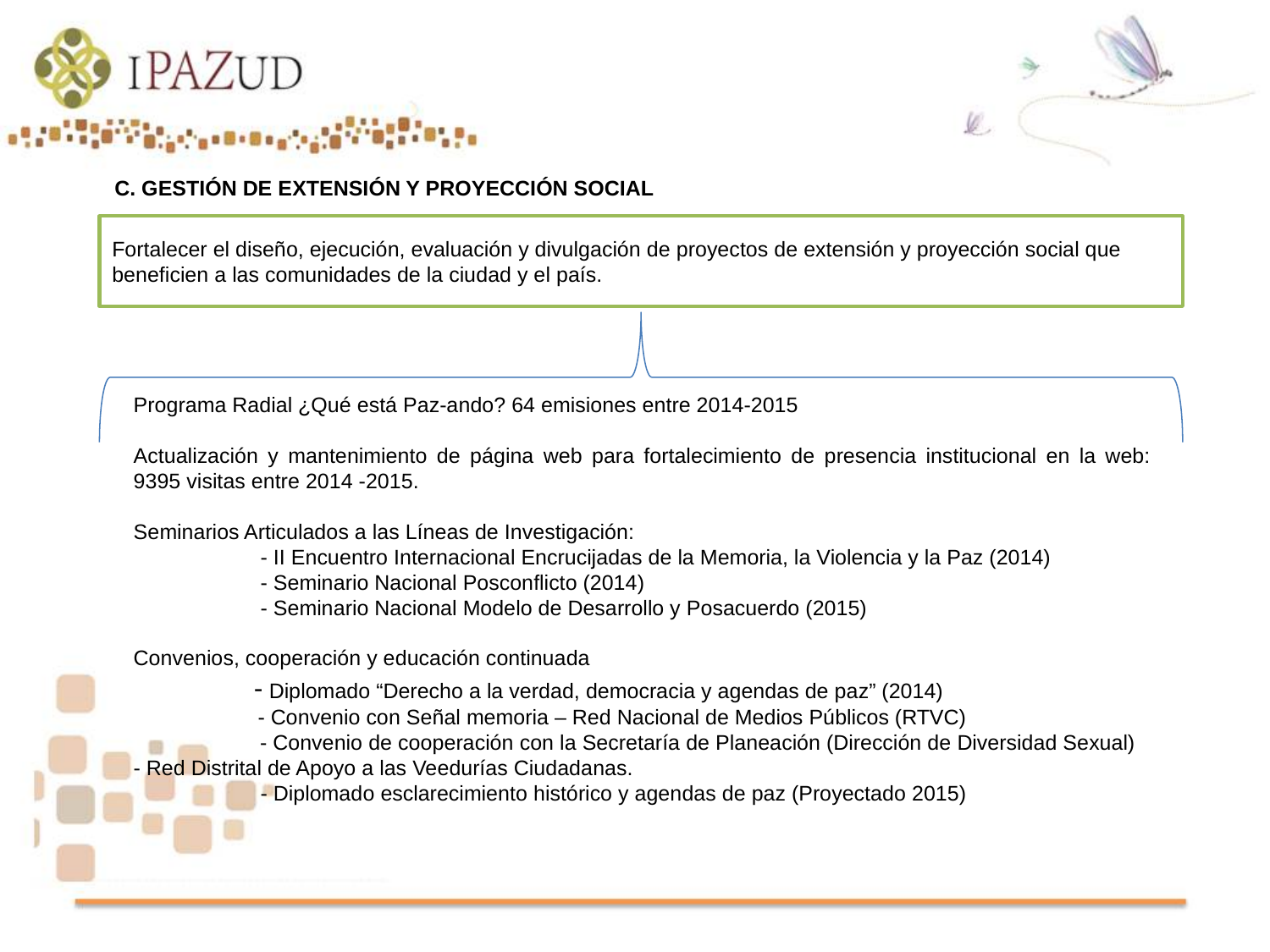

C. GESTIÓN DE EXTENSIÓN Y PROYECCIÓN SOCIAL
Fortalecer el diseño, ejecución, evaluación y divulgación de proyectos de extensión y proyección social que beneficien a las comunidades de la ciudad y el país.
Programa Radial ¿Qué está Paz-ando? 64 emisiones entre 2014-2015

Actualización y mantenimiento de página web para fortalecimiento de presencia institucional en la web: 9395 visitas entre 2014 -2015.

Seminarios Articulados a las Líneas de Investigación:
	- II Encuentro Internacional Encrucijadas de la Memoria, la Violencia y la Paz (2014)
	- Seminario Nacional Posconflicto (2014)
	- Seminario Nacional Modelo de Desarrollo y Posacuerdo (2015)

Convenios, cooperación y educación continuada
                   - Diplomado “Derecho a la verdad, democracia y agendas de paz” (2014)
                     - Convenio con Señal memoria – Red Nacional de Medios Públicos (RTVC)
                     - Convenio de cooperación con la Secretaría de Planeación (Dirección de Diversidad Sexual)  	- Red Distrital de Apoyo a las Veedurías Ciudadanas.
	- Diplomado esclarecimiento histórico y agendas de paz (Proyectado 2015)